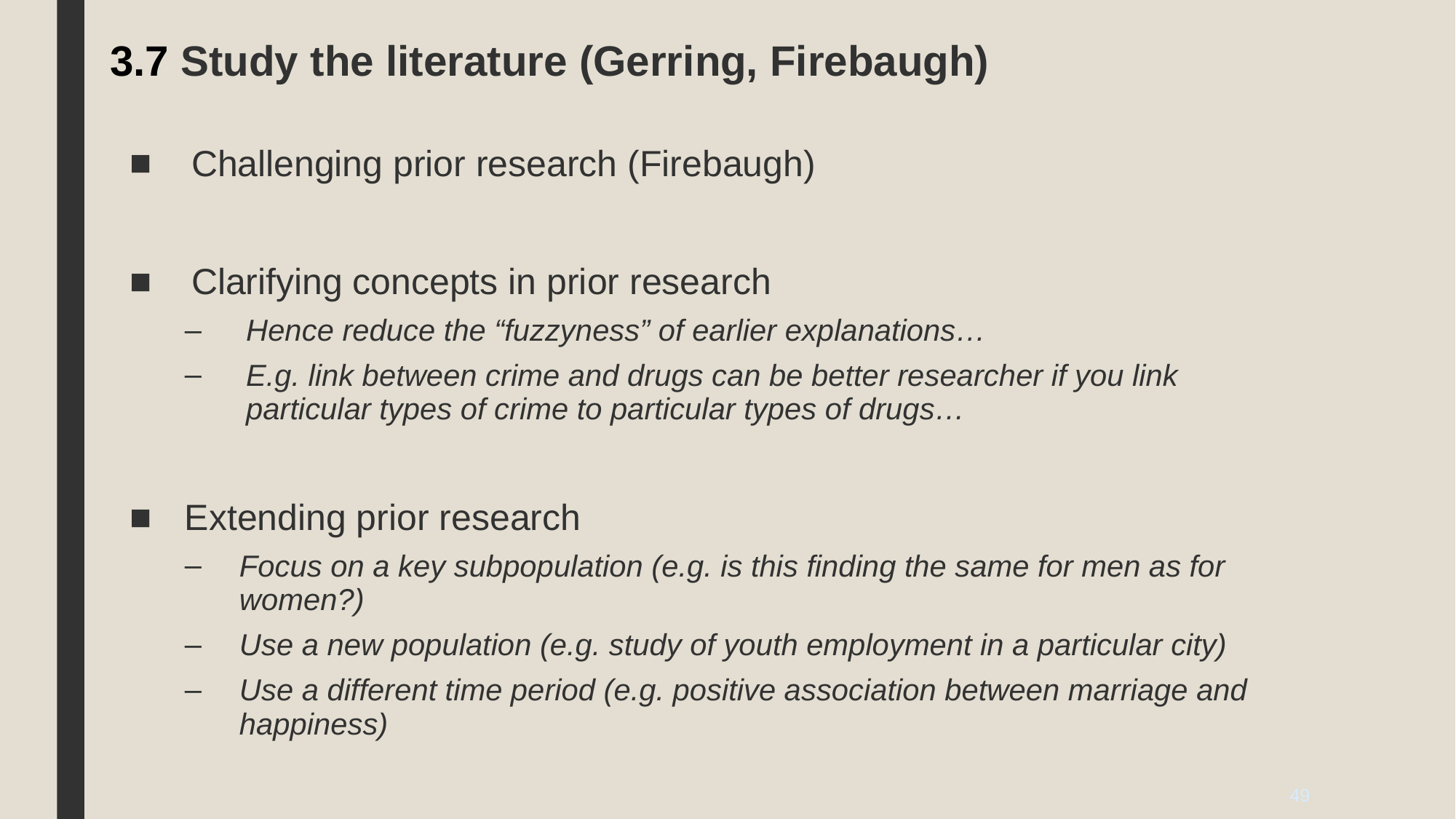

# 3.7 Study the literature (Gerring, Firebaugh)
Challenging prior research (Firebaugh)

Clarifying concepts in prior research
Hence reduce the “fuzzyness” of earlier explanations…
E.g. link between crime and drugs can be better researcher if you link particular types of crime to particular types of drugs…

Extending prior research
Focus on a key subpopulation (e.g. is this finding the same for men as for women?)
Use a new population (e.g. study of youth employment in a particular city)
Use a different time period (e.g. positive association between marriage and happiness)
49